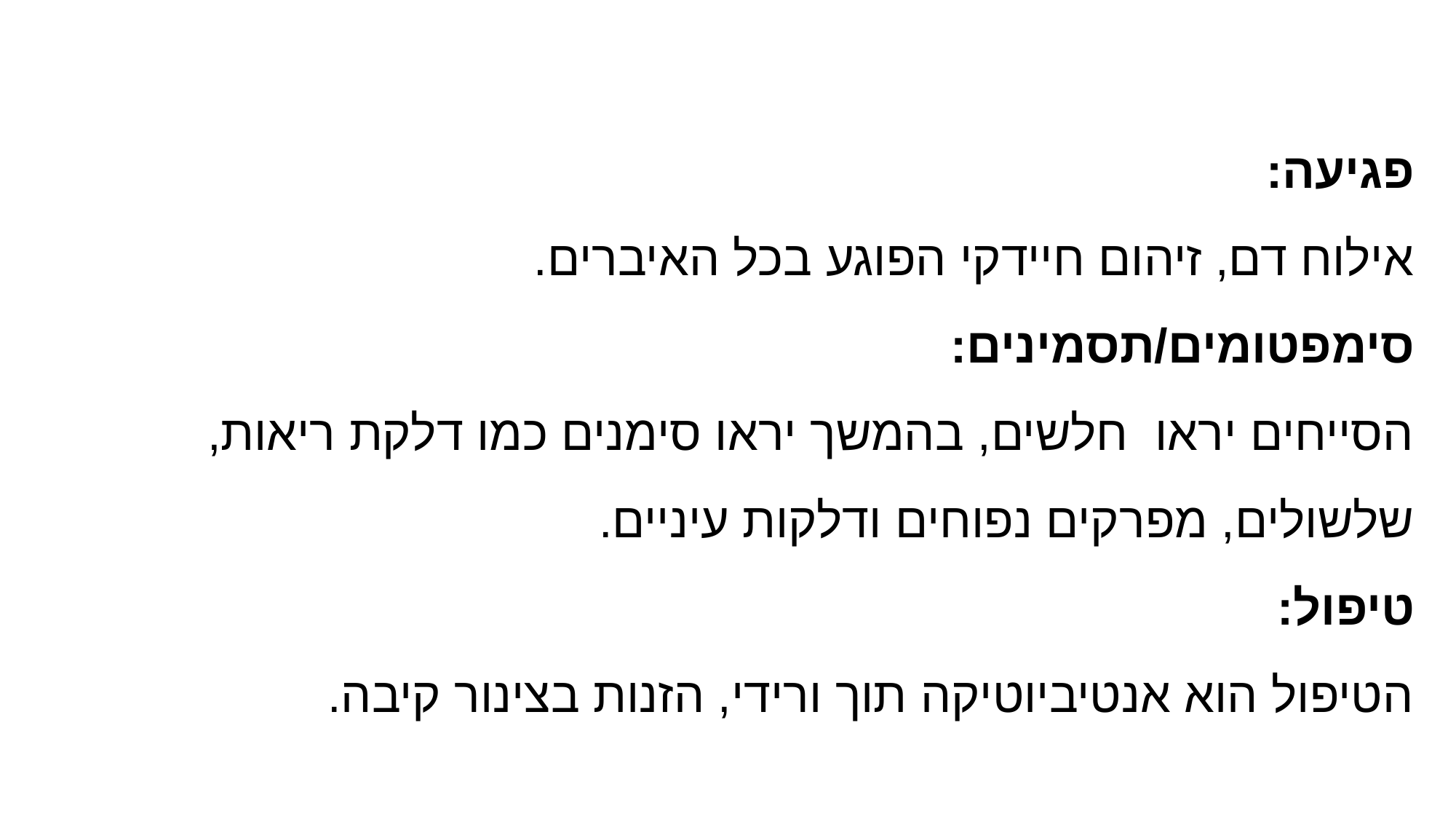

פגיעה:
אילוח דם, זיהום חיידקי הפוגע בכל האיברים.
סימפטומים/תסמינים:
הסייחים יראו  חלשים, בהמשך יראו סימנים כמו דלקת ריאות, שלשולים, מפרקים נפוחים ודלקות עיניים.
טיפול:
הטיפול הוא אנטיביוטיקה תוך ורידי, הזנות בצינור קיבה.